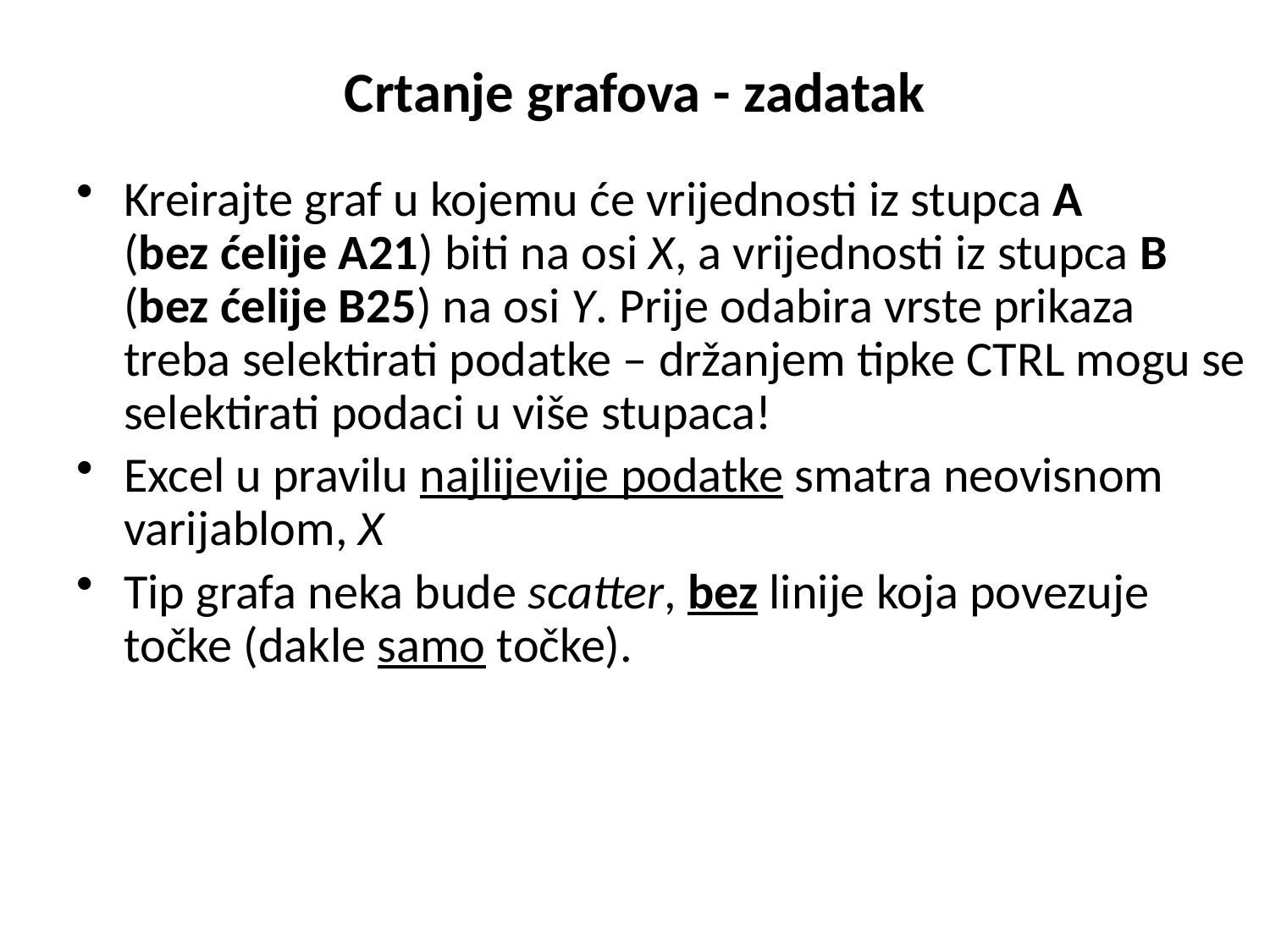

# Crtanje grafova - zadatak
Kreirajte graf u kojemu će vrijednosti iz stupca A
(bez ćelije A21) biti na osi X, a vrijednosti iz stupca B (bez ćelije B25) na osi Y. Prije odabira vrste prikaza treba selektirati podatke – držanjem tipke CTRL mogu se selektirati podaci u više stupaca!
Excel u pravilu najlijevije podatke smatra neovisnom varijablom, X
Tip grafa neka bude scatter, bez linije koja povezuje točke (dakle samo točke).